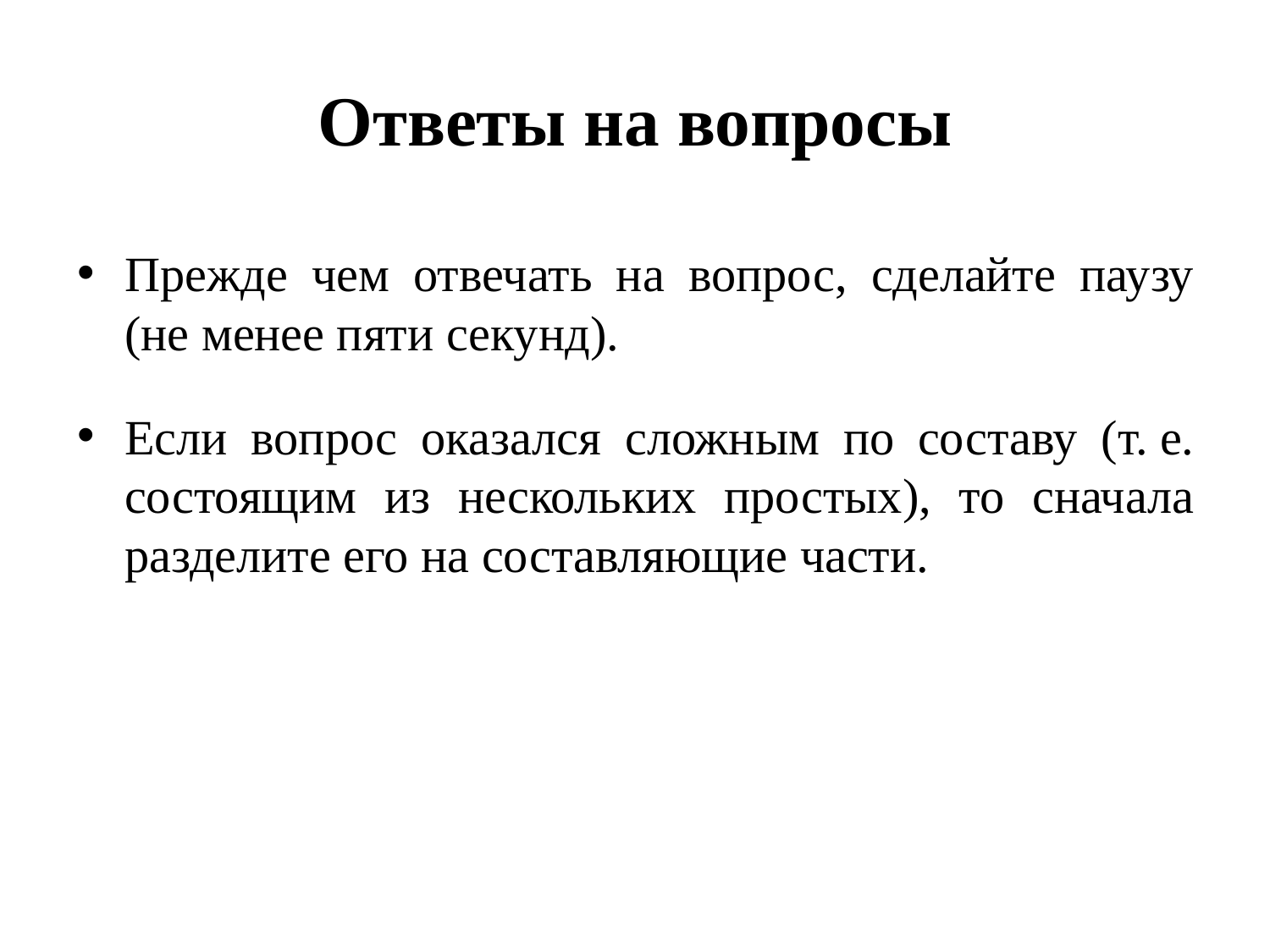

Ответы на вопросы
Прежде чем отвечать на вопрос, сделайте паузу (не менее пяти секунд).

Если вопрос оказался сложным по составу (т. е. состоящим из нескольких простых), то сначала разделите его на составляющие части.